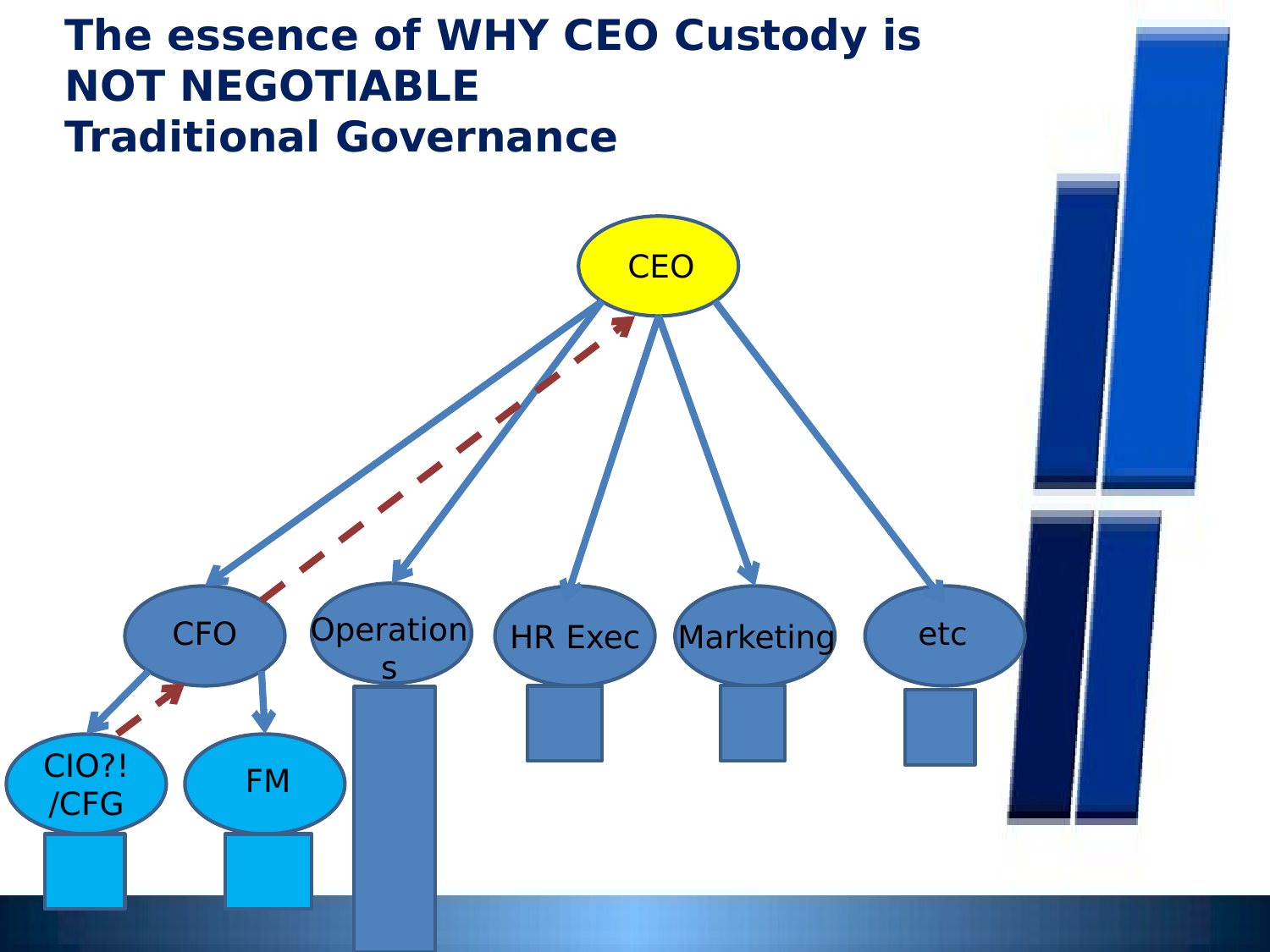

The essence of WHY CEO Custody is NOT NEGOTIABLE
Traditional Governance

CEO

Operations
etc
CFO
HR Exec
Marketing

CIO?!
/CFG
FM